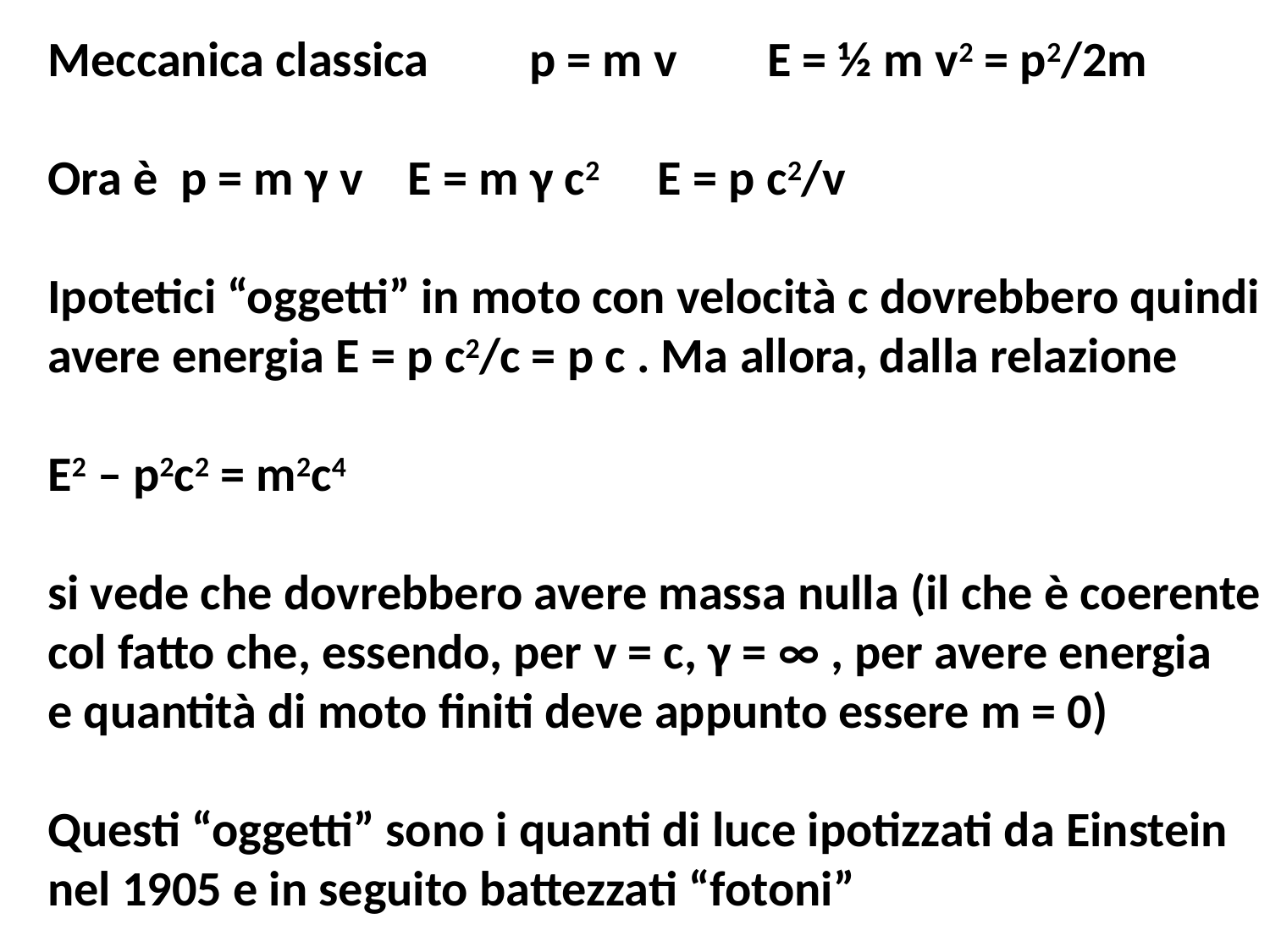

Meccanica classica         p = m v        E = ½ m v2 = p2/2m

Ora è  p = m γ v    E = m γ c2      E = p c2/v

Ipotetici “oggetti” in moto con velocità c dovrebbero quindi
avere energia E = p c2/c = p c . Ma allora, dalla relazione

E2 – p2c2 = m2c4

si vede che dovrebbero avere massa nulla (il che è coerente
col fatto che, essendo, per v = c, γ = ∞ , per avere energia
e quantità di moto finiti deve appunto essere m = 0)

Questi “oggetti” sono i quanti di luce ipotizzati da Einstein
nel 1905 e in seguito battezzati “fotoni”